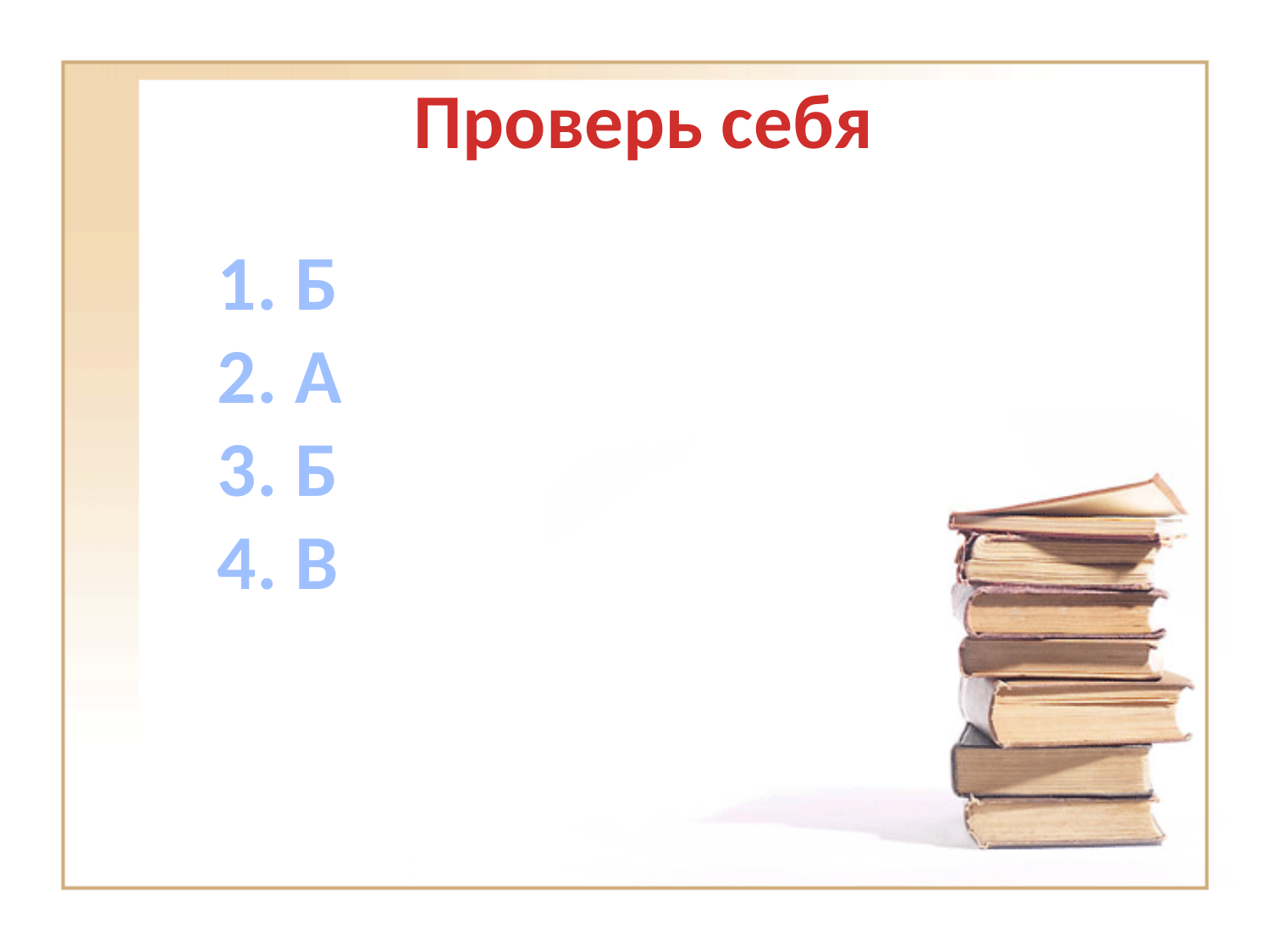

# Проверь себя
 Б
2. А
3. Б
4. В